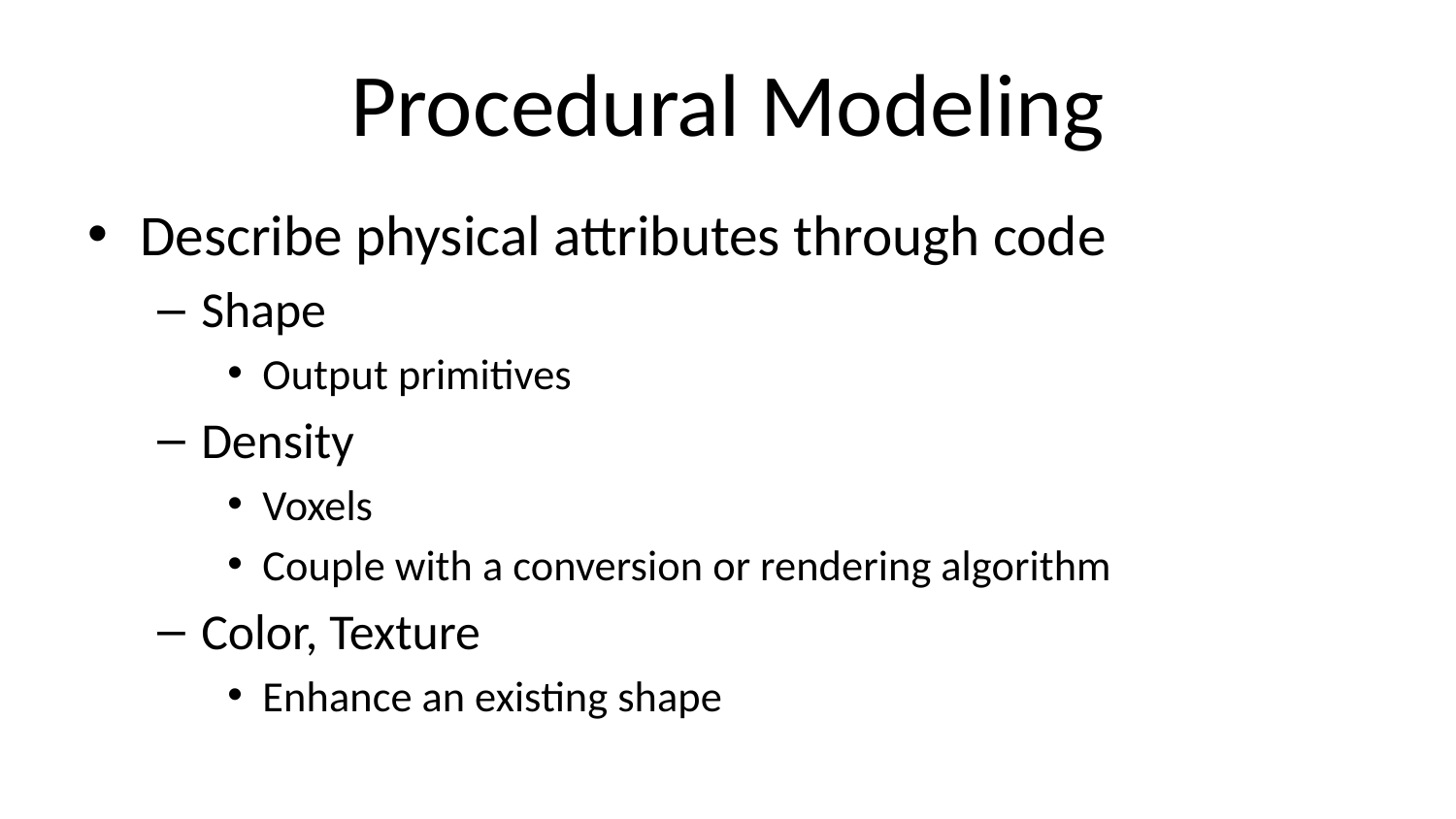

# Procedural Modeling
Describe physical attributes through code
Shape
Output primitives
Density
Voxels
Couple with a conversion or rendering algorithm
Color, Texture
Enhance an existing shape